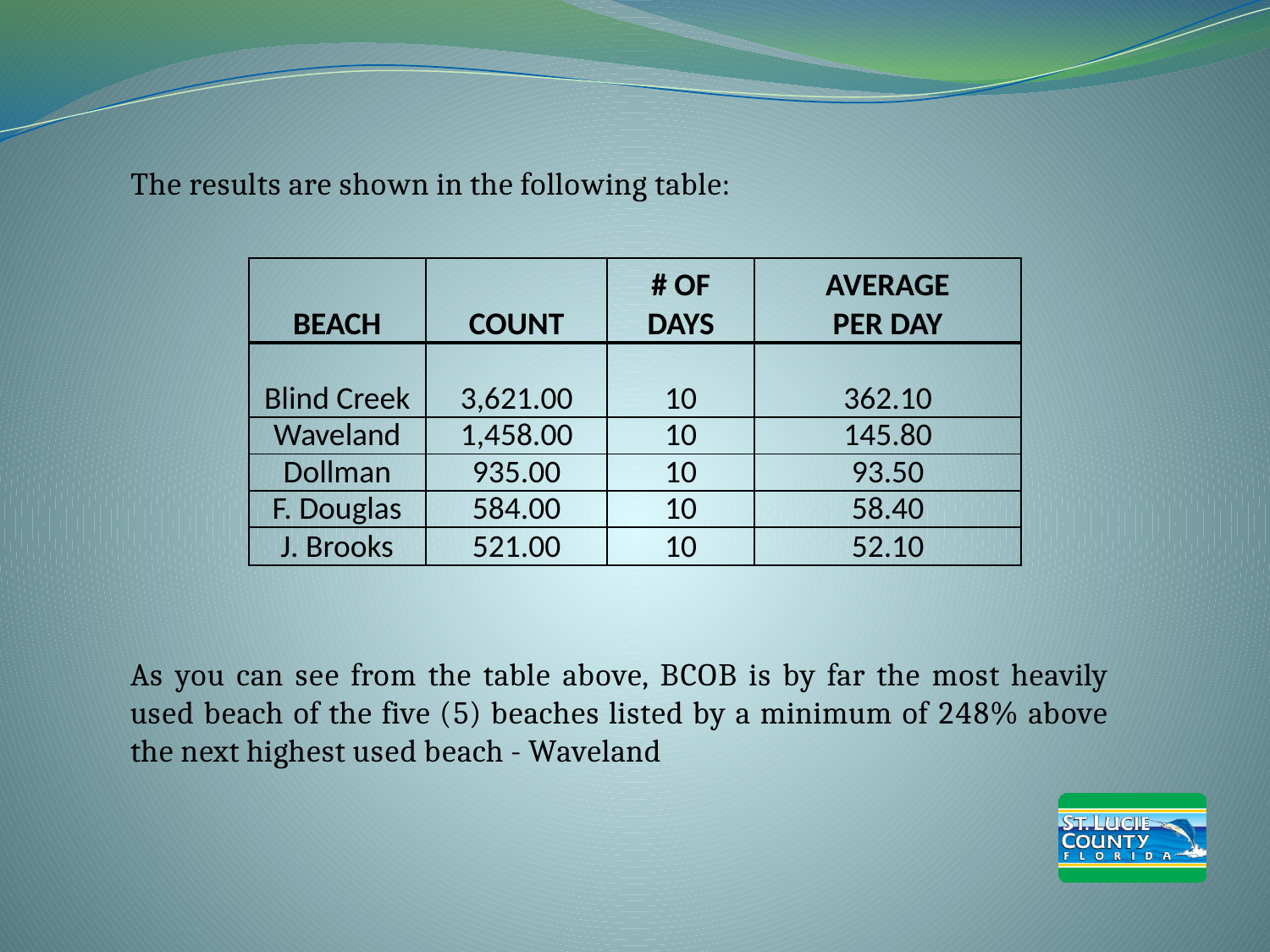

The results are shown in the following table:
|  |  | # OF | AVERAGE |
| --- | --- | --- | --- |
| BEACH | COUNT | DAYS | PER DAY |
|  |  |  |  |
| Blind Creek | 3,621.00 | 10 | 362.10 |
| Waveland | 1,458.00 | 10 | 145.80 |
| Dollman | 935.00 | 10 | 93.50 |
| F. Douglas | 584.00 | 10 | 58.40 |
| J. Brooks | 521.00 | 10 | 52.10 |

As you can see from the table above, BCOB is by far the most heavily used beach of the five (5) beaches listed by a minimum of 248% above the next highest used beach - Waveland